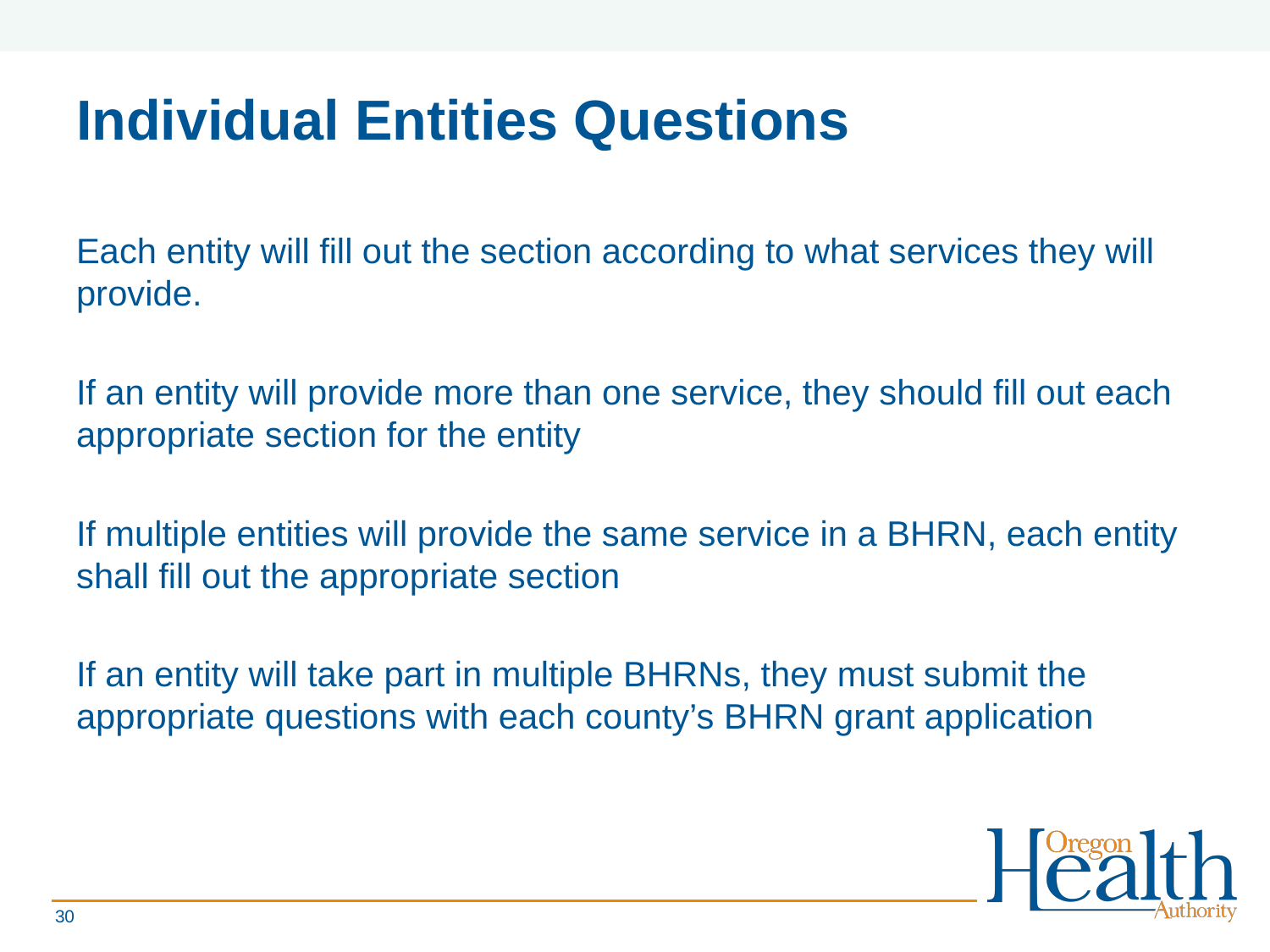

# Individual Entities Questions
Each entity will fill out the section according to what services they will provide.

If an entity will provide more than one service, they should fill out each appropriate section for the entity

If multiple entities will provide the same service in a BHRN, each entity shall fill out the appropriate section

If an entity will take part in multiple BHRNs, they must submit the appropriate questions with each county’s BHRN grant application
30